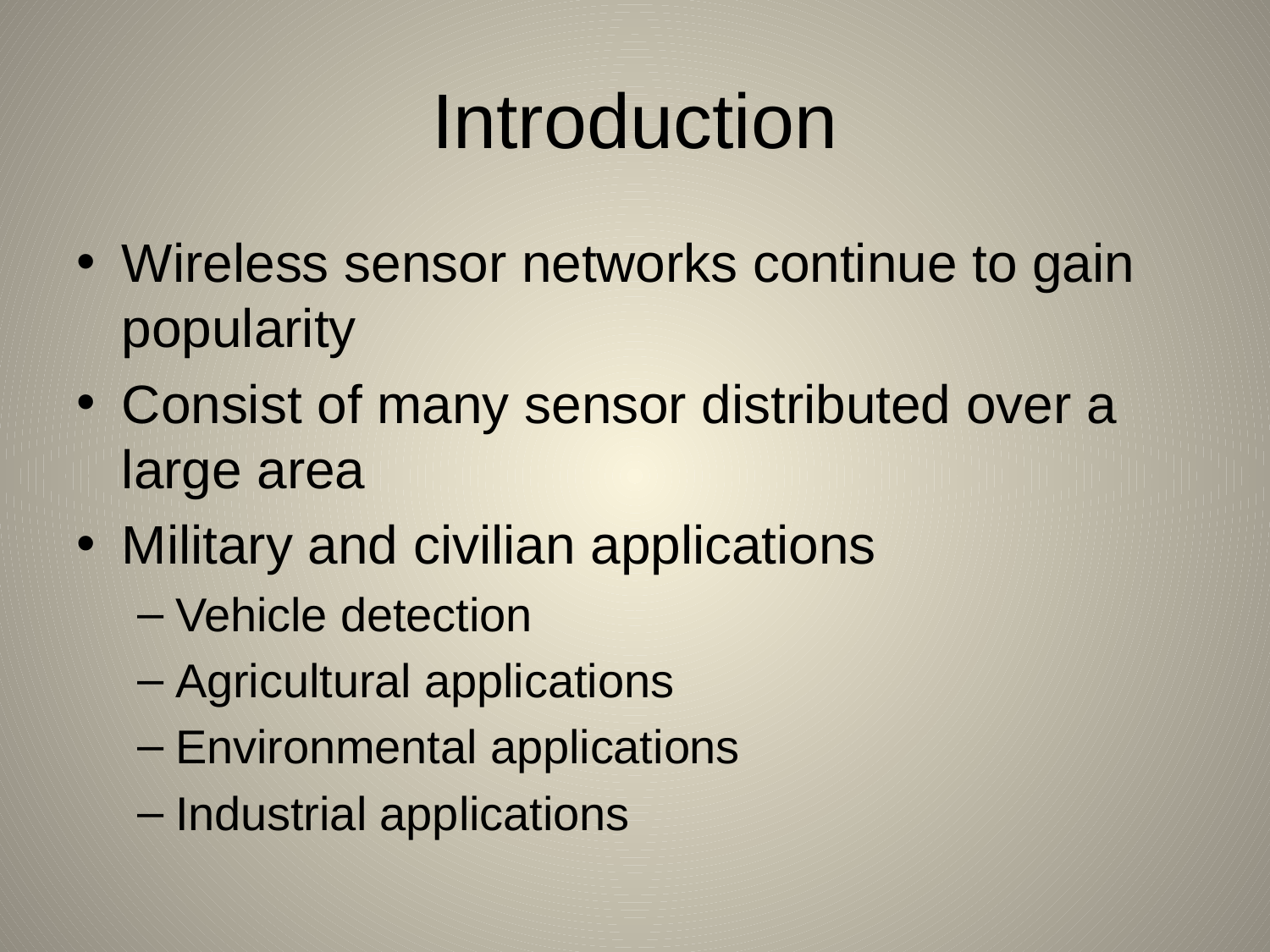

# Introduction
Wireless sensor networks continue to gain popularity
Consist of many sensor distributed over a large area
Military and civilian applications
Vehicle detection
Agricultural applications
Environmental applications
Industrial applications